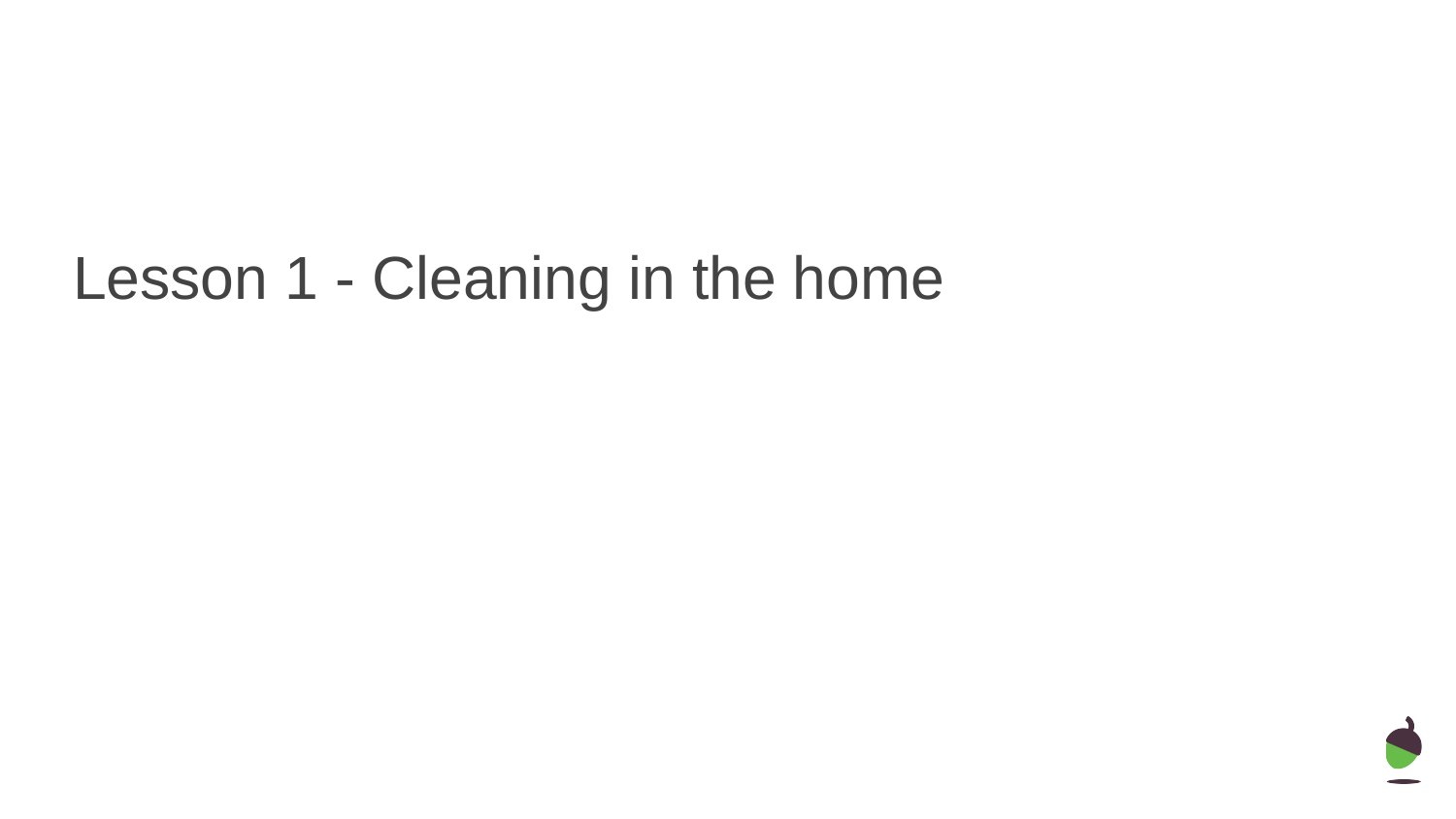

Lesson 1 - Cleaning in the home